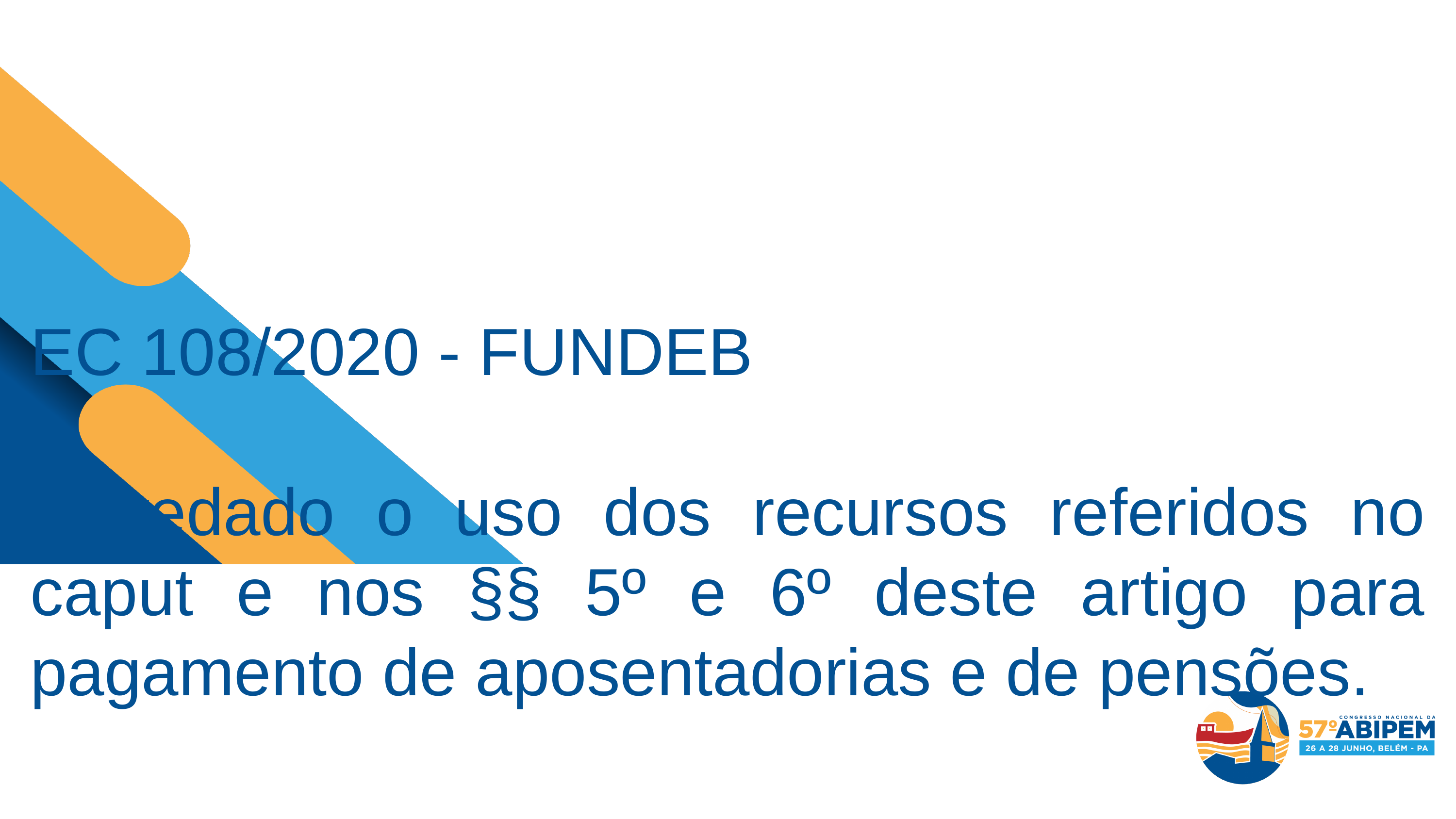

EC 108/2020 - FUNDEB

É vedado o uso dos recursos referidos no caput e nos §§ 5º e 6º deste artigo para pagamento de aposentadorias e de pensões.